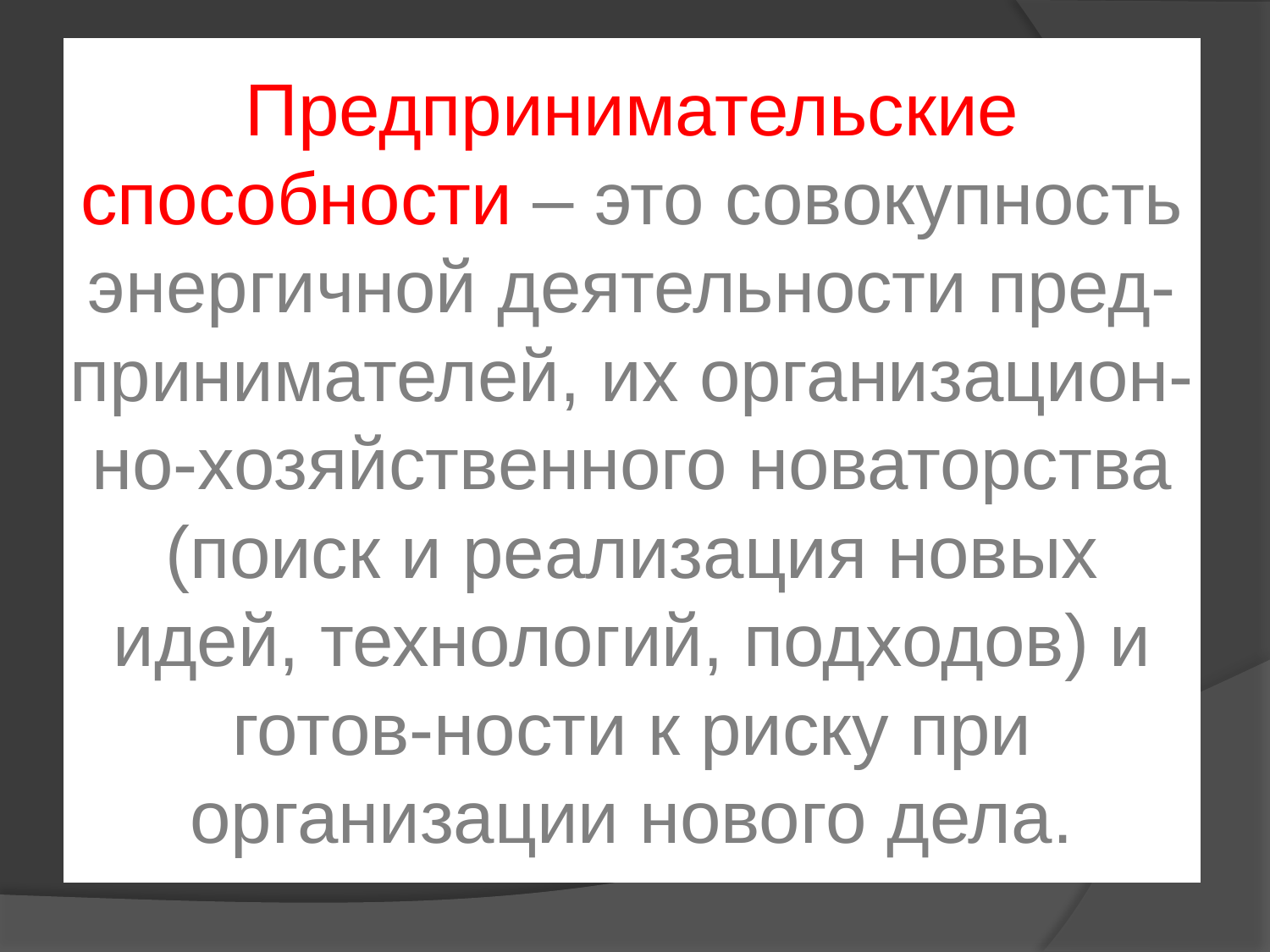

# Предпринимательские способности – это совокупность энергичной деятельности пред-принимателей, их организацион-но-хозяйственного новаторства (поиск и реализация новых идей, технологий, подходов) и готов-ности к риску при организации нового дела.